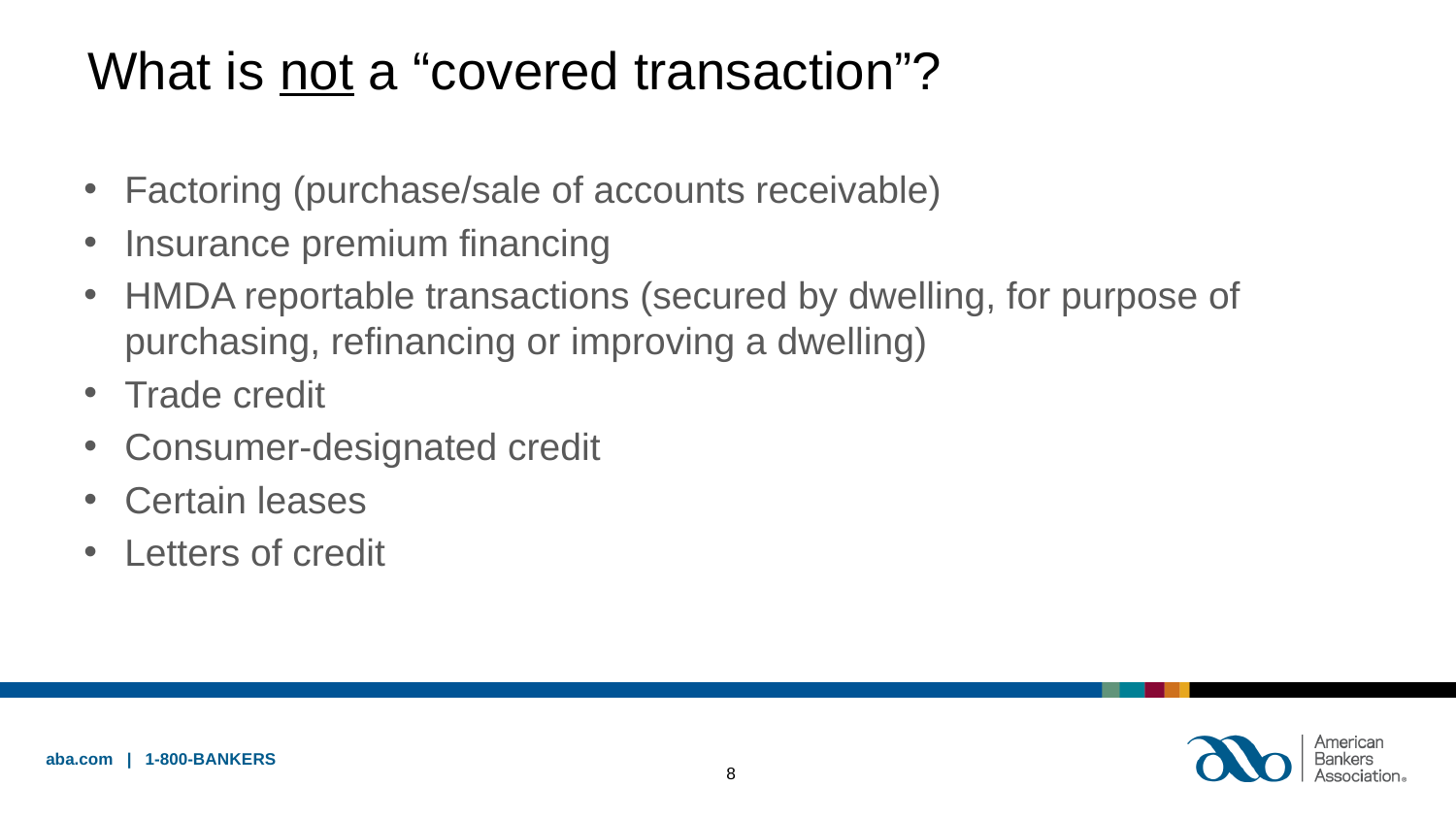

# What is not a “covered transaction”?
Factoring (purchase/sale of accounts receivable)
Insurance premium financing
HMDA reportable transactions (secured by dwelling, for purpose of purchasing, refinancing or improving a dwelling)
Trade credit
Consumer-designated credit
Certain leases
Letters of credit